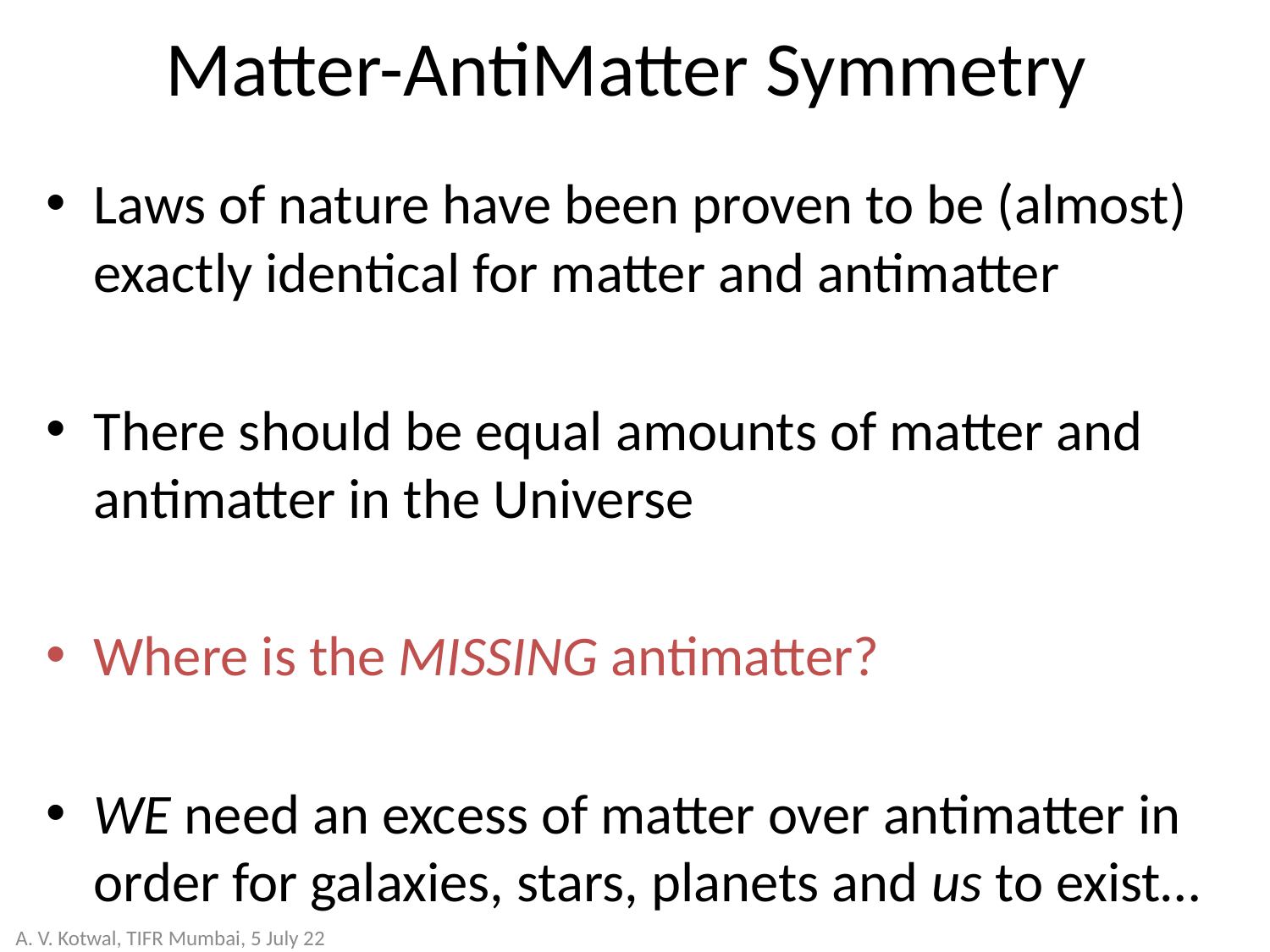

# Matter-AntiMatter Symmetry
Laws of nature have been proven to be (almost) exactly identical for matter and antimatter

There should be equal amounts of matter and antimatter in the Universe

Where is the MISSING antimatter?

WE need an excess of matter over antimatter in order for galaxies, stars, planets and us to exist…
A. V. Kotwal, TIFR Mumbai, 5 July 22